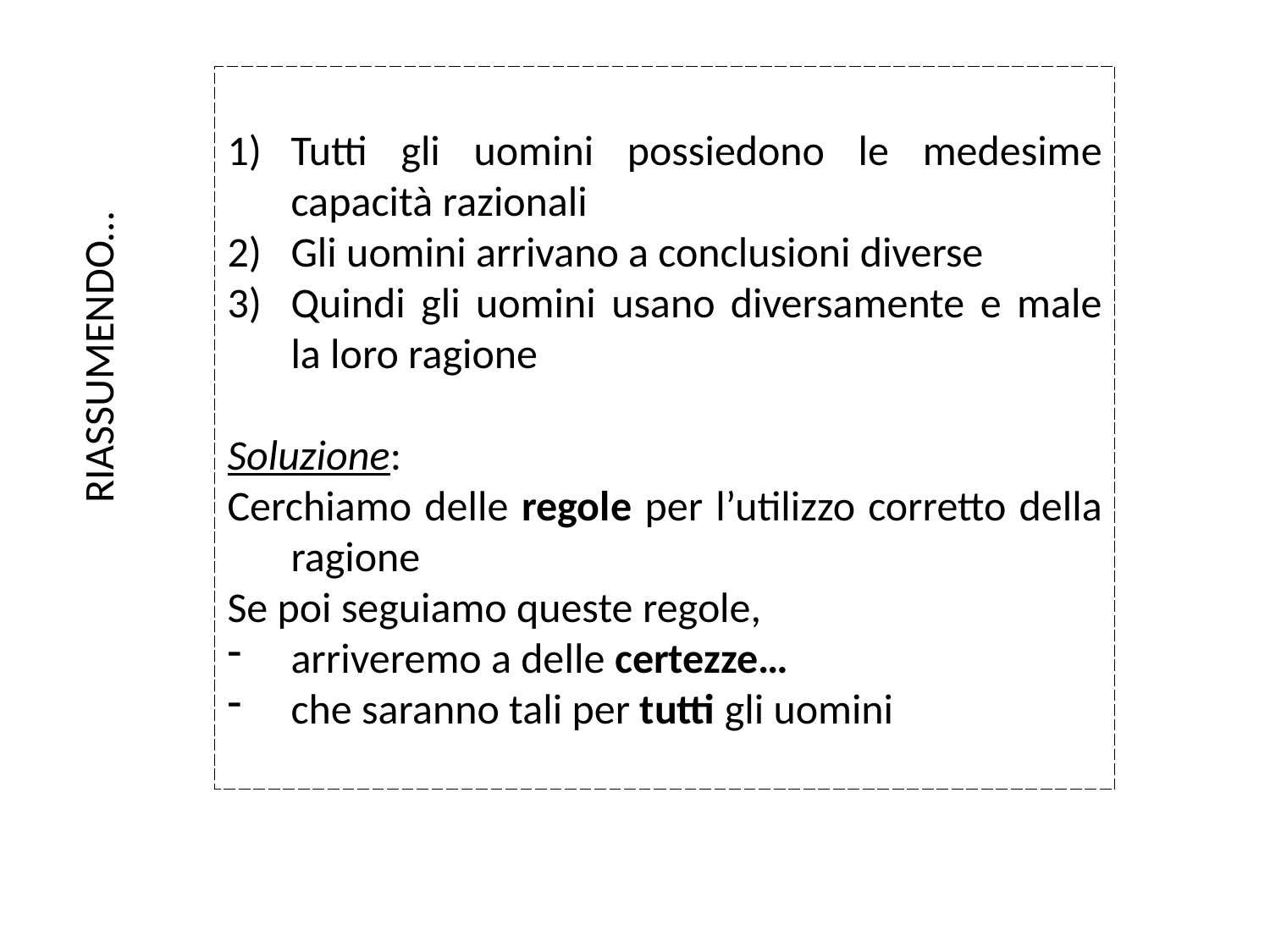

Tutti gli uomini possiedono le medesime capacità razionali
Gli uomini arrivano a conclusioni diverse
Quindi gli uomini usano diversamente e male la loro ragione

Soluzione:
Cerchiamo delle regole per l’utilizzo corretto della ragione
Se poi seguiamo queste regole,
arriveremo a delle certezze…
che saranno tali per tutti gli uomini

RIASSUMENDO…